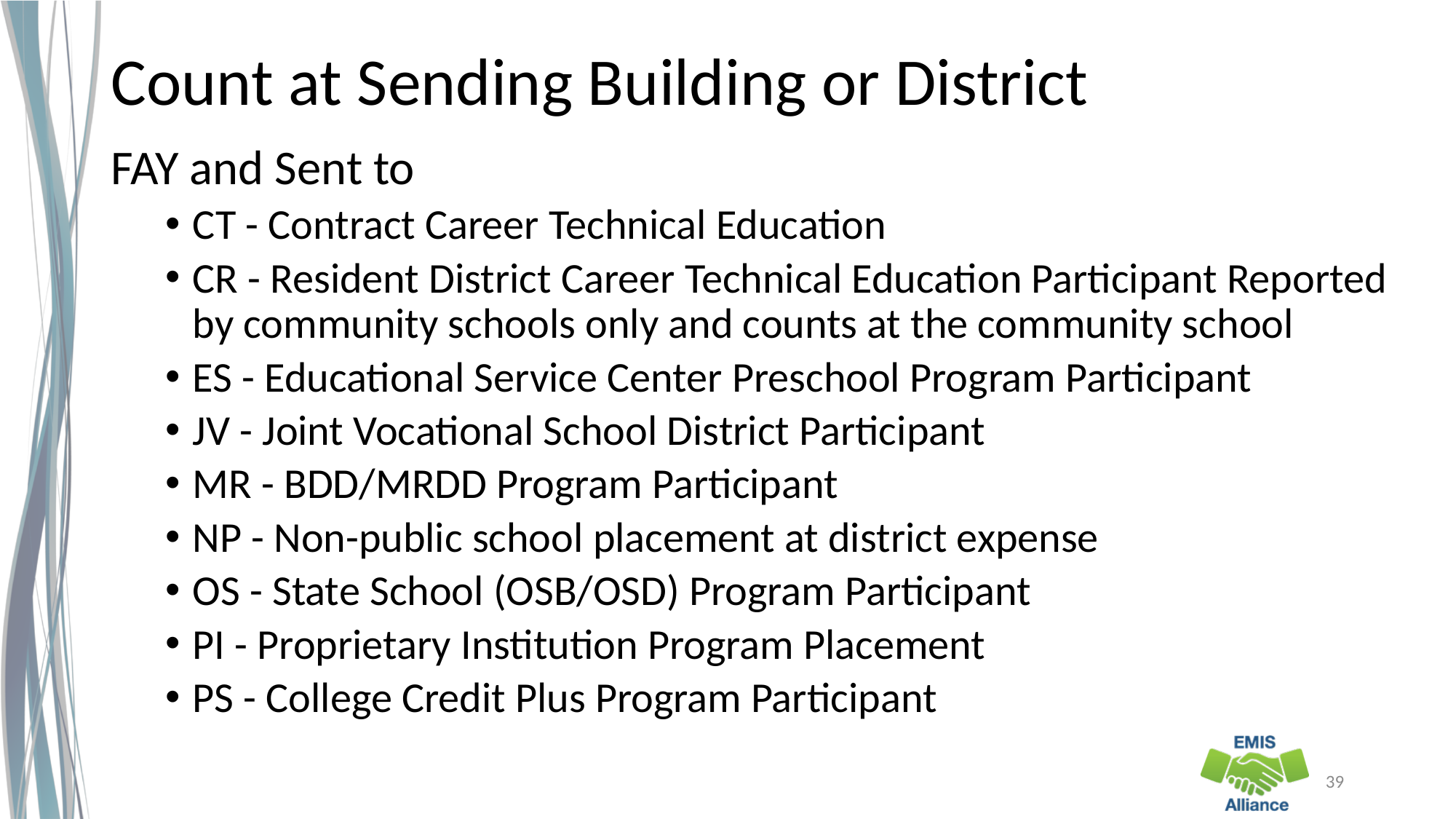

# Count at Sending Building or District
FAY and Sent to
CT - Contract Career Technical Education
CR - Resident District Career Technical Education Participant Reported by community schools only and counts at the community school
ES - Educational Service Center Preschool Program Participant
JV - Joint Vocational School District Participant
MR - BDD/MRDD Program Participant
NP - Non-public school placement at district expense
OS - State School (OSB/OSD) Program Participant
PI - Proprietary Institution Program Placement
PS - College Credit Plus Program Participant

39